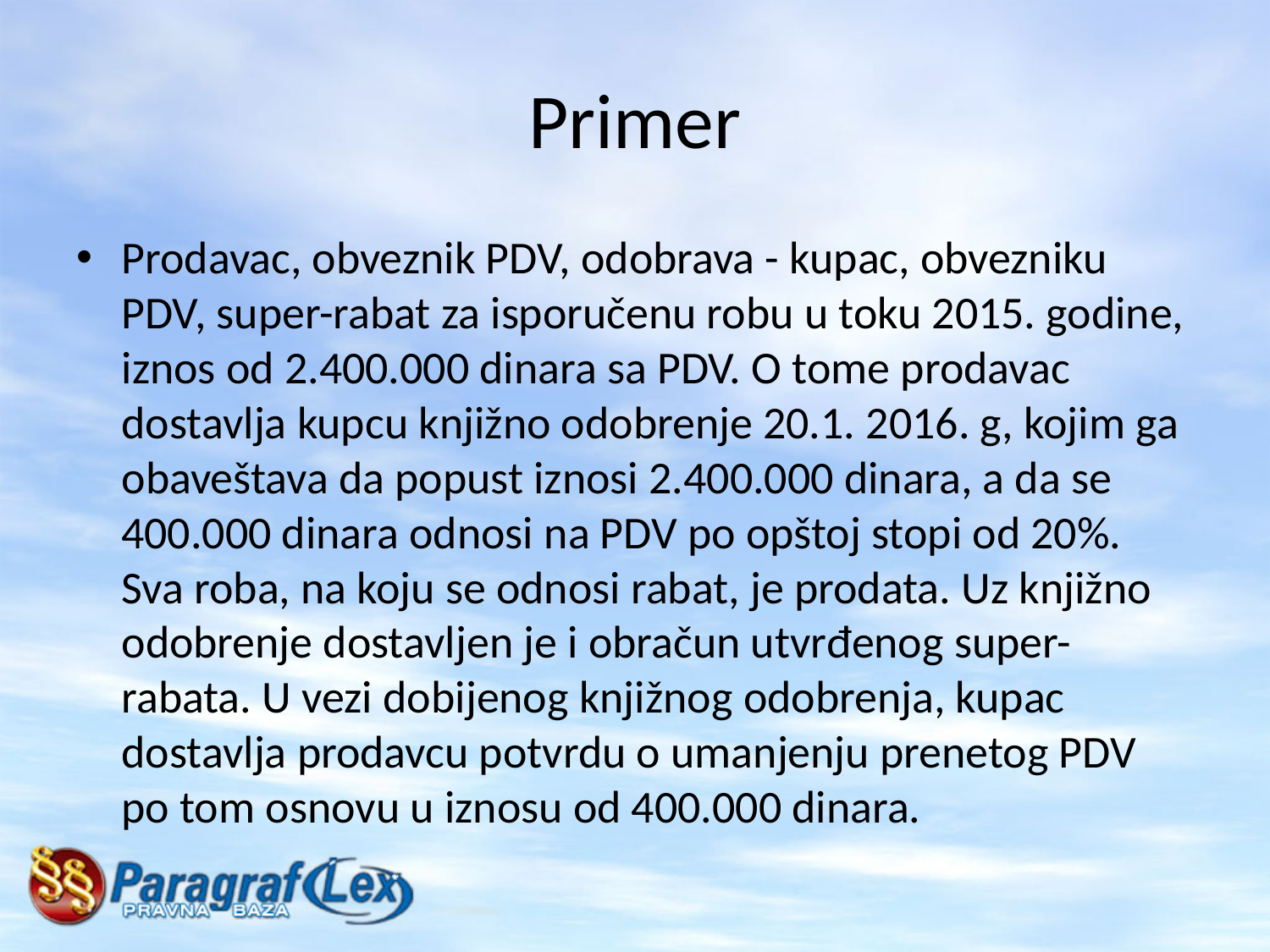

# Primer
Prodavac, obveznik PDV, odobrava - kupac, obvezniku PDV, super-rabat za isporučenu robu u toku 2015. godine, iznos od 2.400.000 dinara sa PDV. O tome prodavac dostavlja kupcu knjižno odobrenje 20.1. 2016. g, kojim ga obaveštava da popust iznosi 2.400.000 dinara, a da se 400.000 dinara odnosi na PDV po opštoj stopi od 20%. Sva roba, na koju se odnosi rabat, je prodata. Uz knjižno odobrenje dostavljen je i obračun utvrđenog super-rabata. U vezi dobijenog knjižnog odobrenja, kupac dostavlja prodavcu potvrdu o umanjenju prenetog PDV po tom osnovu u iznosu od 400.000 dinara.